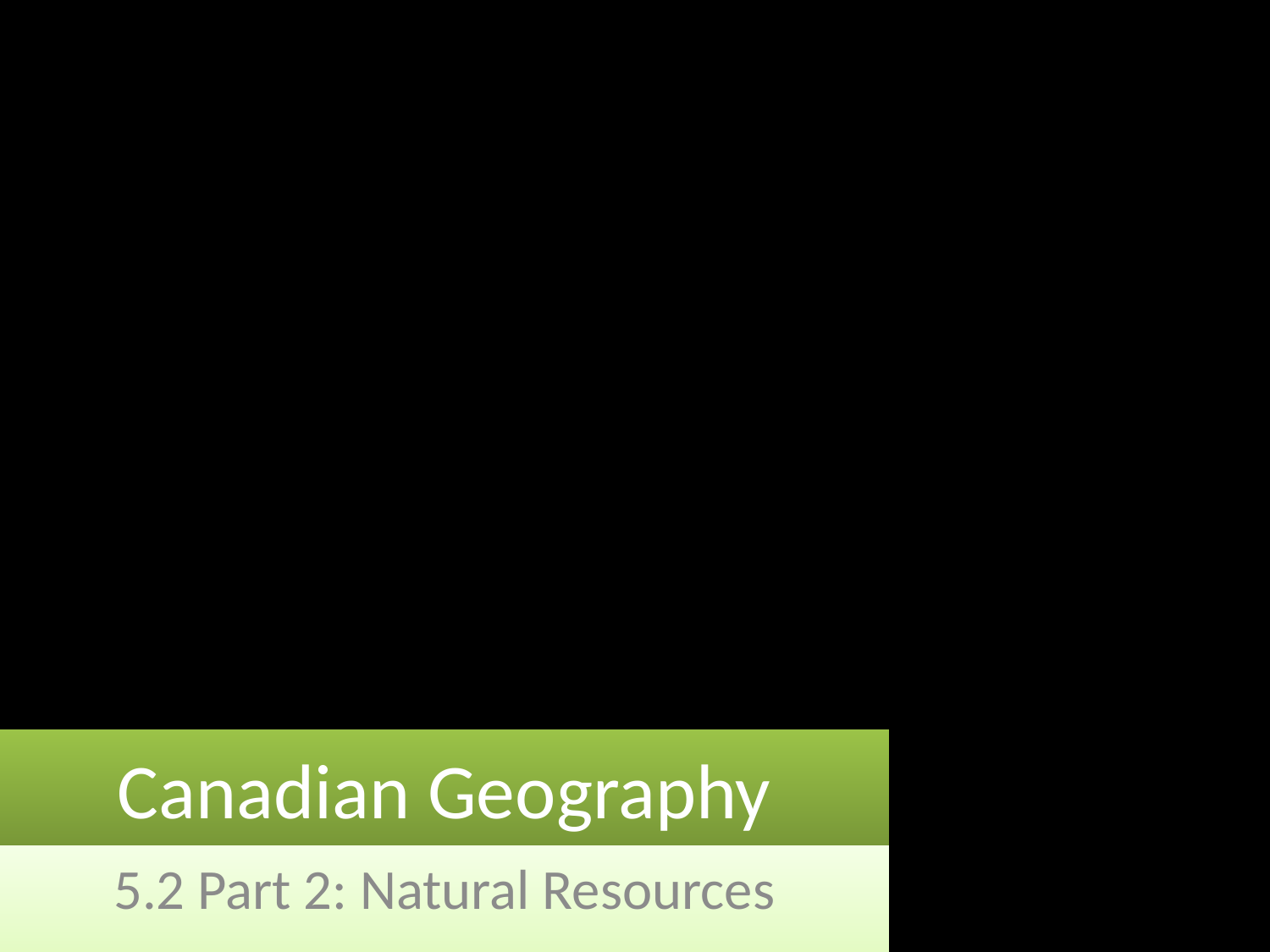

# Canadian Geography
5.2 Part 2: Natural Resources